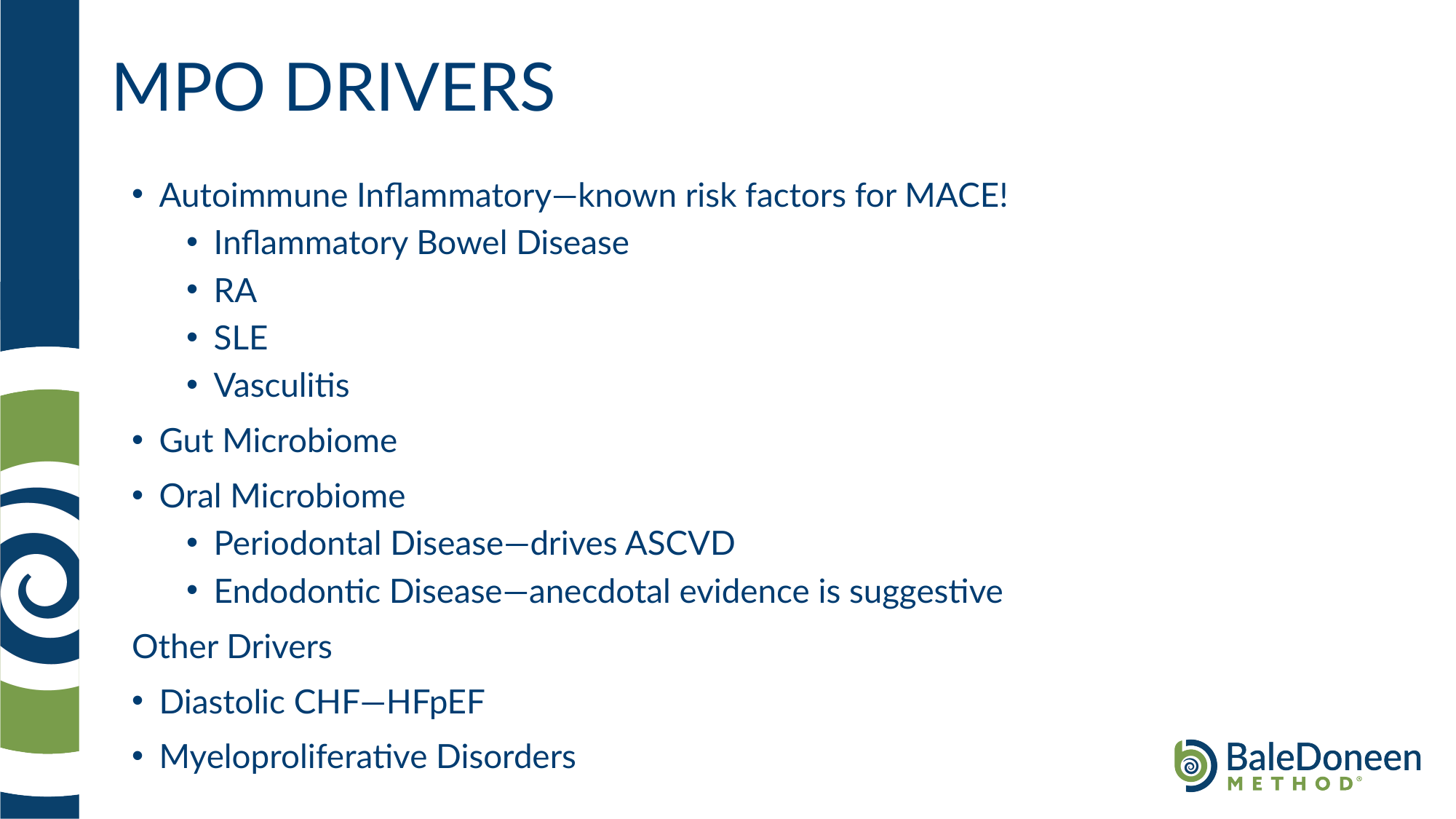

# MPO DRIVERS
Autoimmune Inflammatory—known risk factors for MACE!
Inflammatory Bowel Disease
RA
SLE
Vasculitis
Gut Microbiome
Oral Microbiome
Periodontal Disease—drives ASCVD
Endodontic Disease—anecdotal evidence is suggestive
Other Drivers
Diastolic CHF—HFpEF
Myeloproliferative Disorders